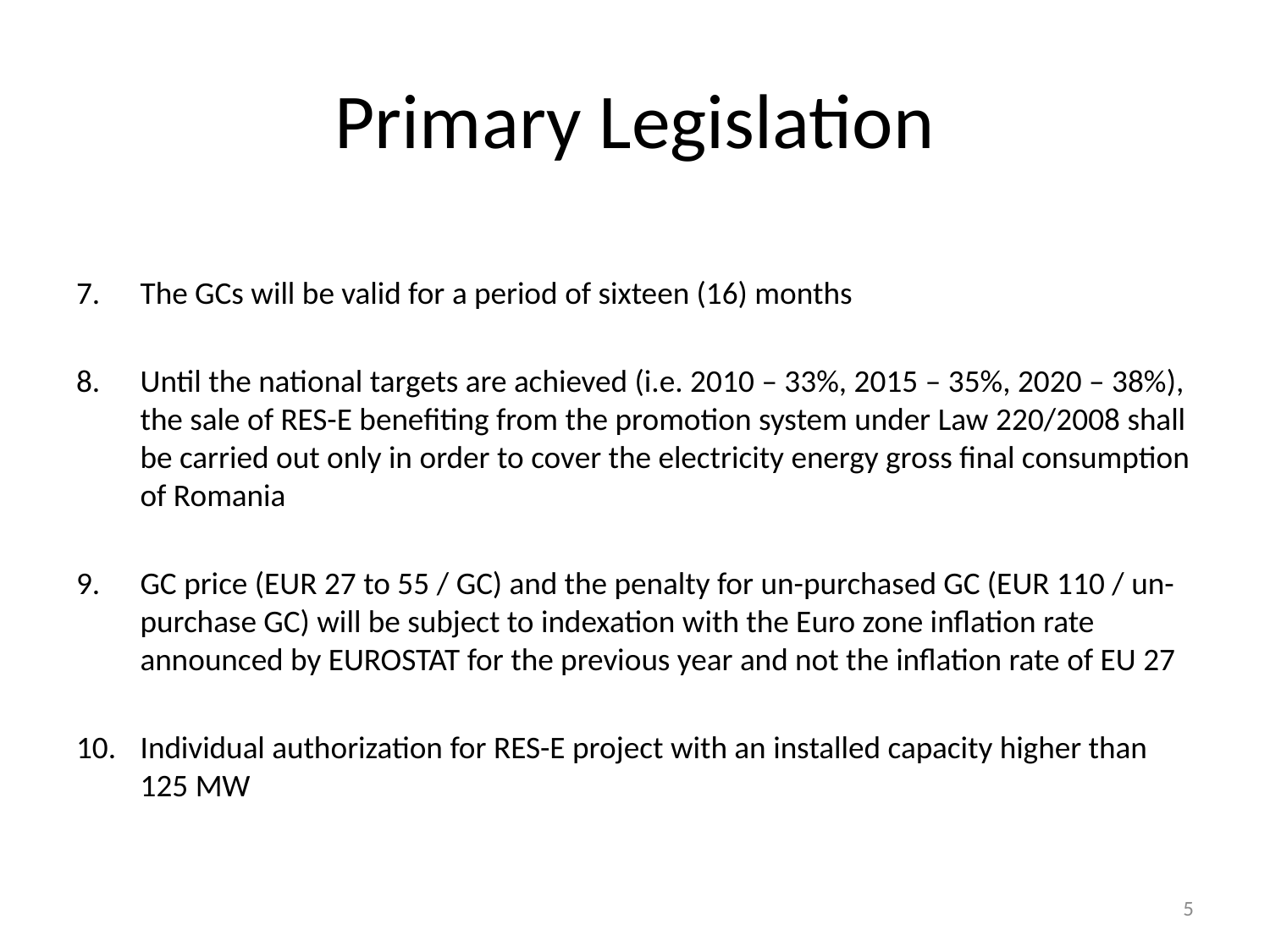

# Primary Legislation

7. 	The GCs will be valid for a period of sixteen (16) months

8. 	Until the national targets are achieved (i.e. 2010 – 33%, 2015 – 35%, 2020 – 38%), the sale of RES-E benefiting from the promotion system under Law 220/2008 shall be carried out only in order to cover the electricity energy gross final consumption of Romania

9. 	GC price (EUR 27 to 55 / GC) and the penalty for un-purchased GC (EUR 110 / un-purchase GC) will be subject to indexation with the Euro zone inflation rate announced by EUROSTAT for the previous year and not the inflation rate of EU 27

10. 	Individual authorization for RES-E project with an installed capacity higher than 125 MW

5